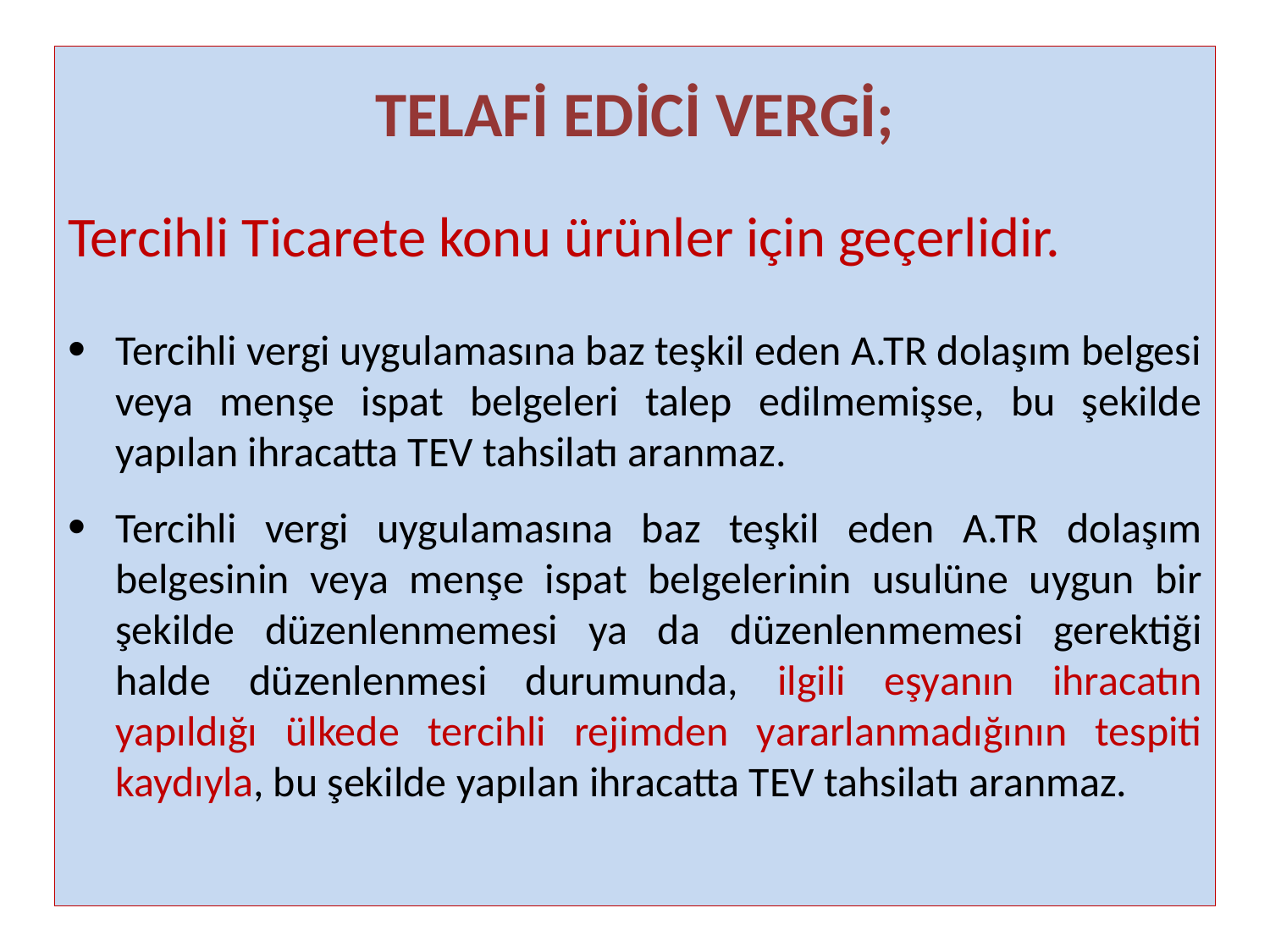

TELAFİ EDİCİ VERGİ;

Tercihli Ticarete konu ürünler için geçerlidir.

Tercihli vergi uygulamasına baz teşkil eden A.TR dolaşım belgesi veya menşe ispat belgeleri talep edilmemişse, bu şekilde yapılan ihracatta TEV tahsilatı aranmaz.

Tercihli vergi uygulamasına baz teşkil eden A.TR dolaşım belgesinin veya menşe ispat belgelerinin usulüne uygun bir şekilde düzenlenmemesi ya da düzenlenmemesi gerektiği halde düzenlenmesi durumunda, ilgili eşyanın ihracatın yapıldığı ülkede tercihli rejimden yararlanmadığının tespiti kaydıyla, bu şekilde yapılan ihracatta TEV tahsilatı aranmaz.